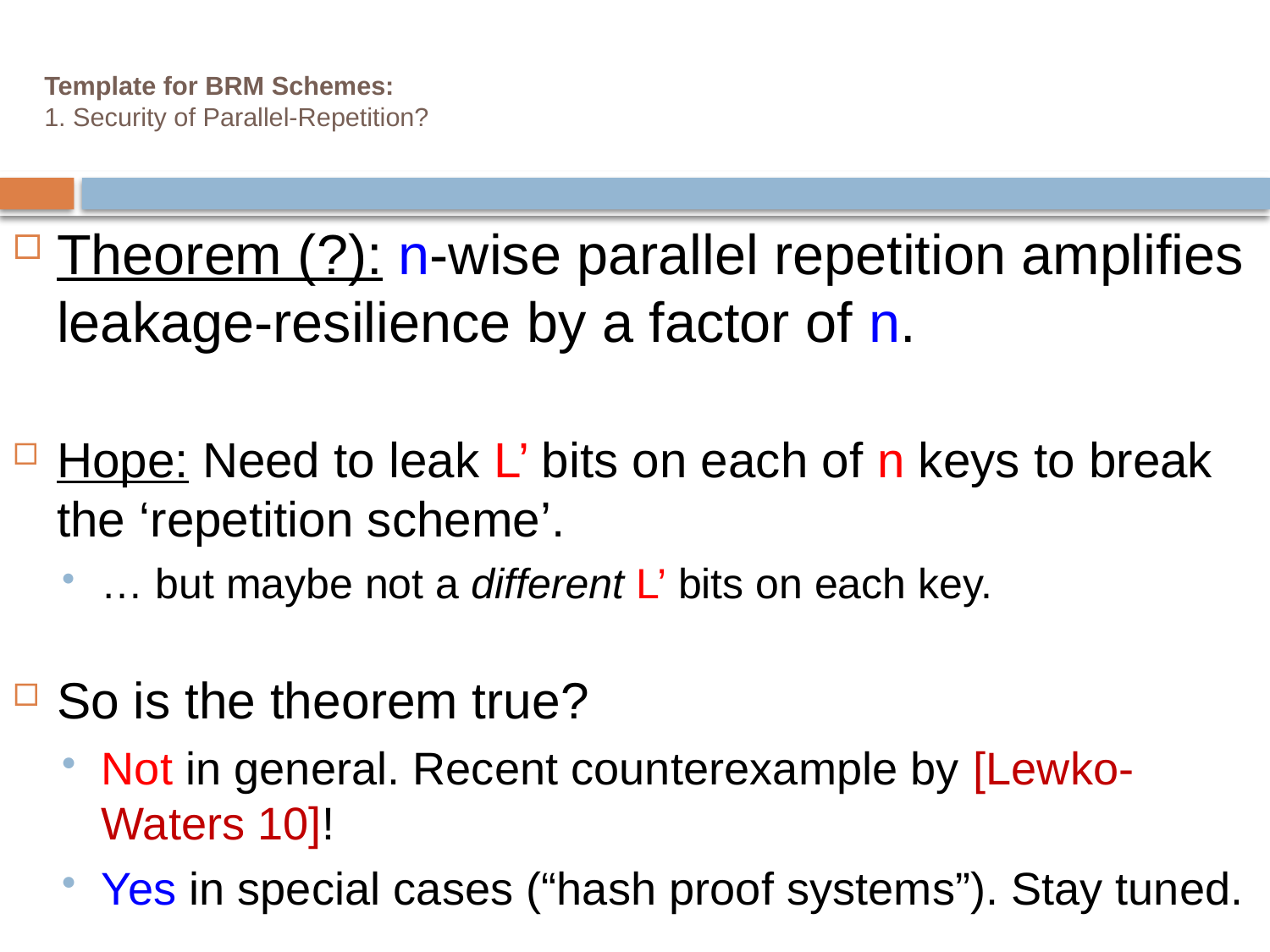

# Template for BRM Schemes: 1. Security of Parallel-Repetition?
Theorem (?): n-wise parallel repetition amplifies leakage-resilience by a factor of n.

Hope: Need to leak L’ bits on each of n keys to break the ‘repetition scheme’.
… but maybe not a different L’ bits on each key.

So is the theorem true?
Not in general. Recent counterexample by [Lewko-Waters 10]!
Yes in special cases (“hash proof systems”). Stay tuned.